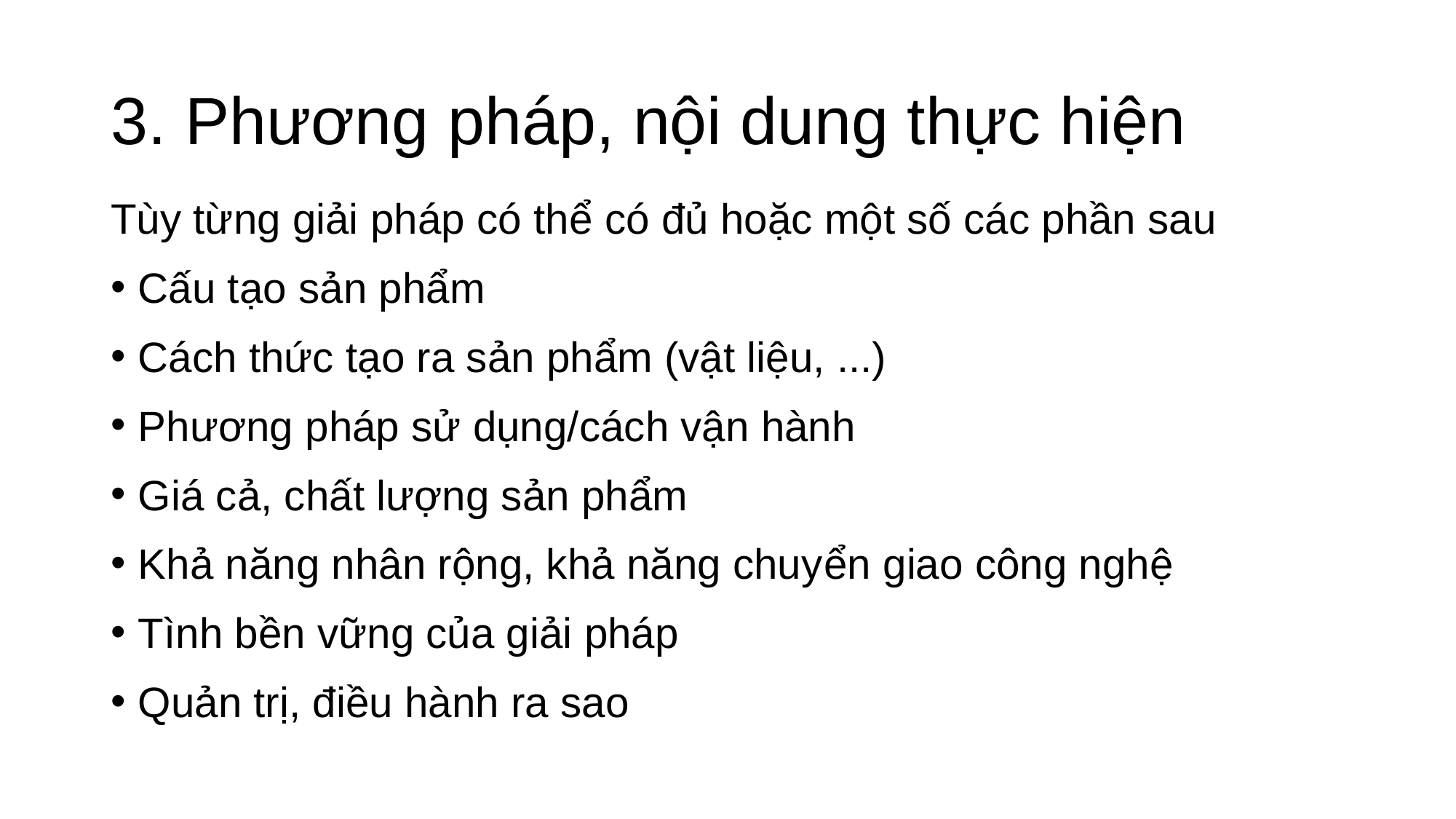

# 3. Phương pháp, nội dung thực hiện
Tùy từng giải pháp có thể có đủ hoặc một số các phần sau
Cấu tạo sản phẩm
Cách thức tạo ra sản phẩm (vật liệu, ...)
Phương pháp sử dụng/cách vận hành
Giá cả, chất lượng sản phẩm
Khả năng nhân rộng, khả năng chuyển giao công nghệ
Tình bền vững của giải pháp
Quản trị, điều hành ra sao